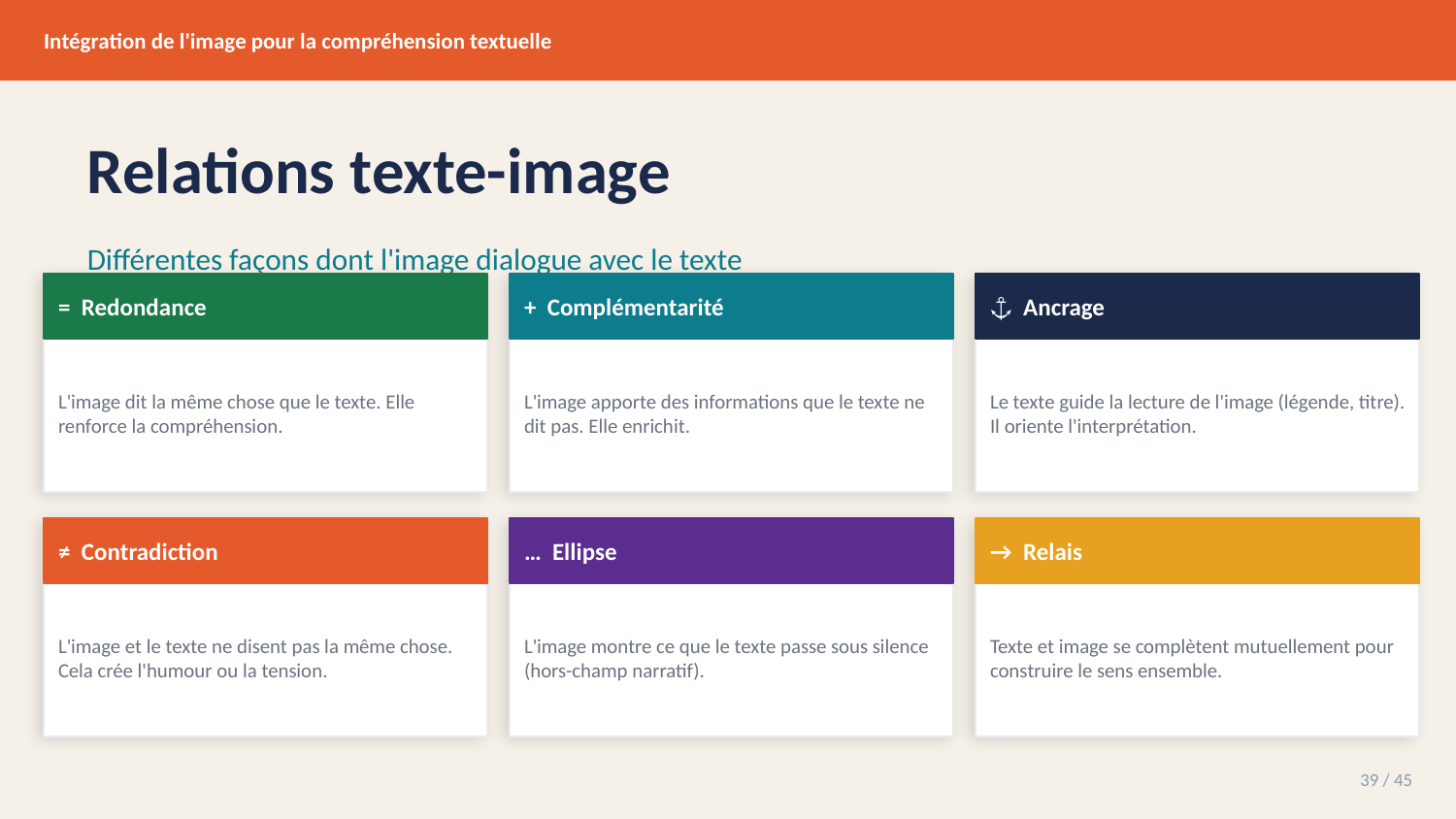

Intégration de l'image pour la compréhension textuelle
Relations texte-image
Différentes façons dont l'image dialogue avec le texte

=  Redondance

+  Complémentarité

⚓  Ancrage
L'image dit la même chose que le texte. Elle renforce la compréhension.
L'image apporte des informations que le texte ne dit pas. Elle enrichit.
Le texte guide la lecture de l'image (légende, titre). Il oriente l'interprétation.

≠  Contradiction

…  Ellipse

→  Relais
L'image et le texte ne disent pas la même chose. Cela crée l'humour ou la tension.
L'image montre ce que le texte passe sous silence (hors-champ narratif).
Texte et image se complètent mutuellement pour construire le sens ensemble.
39 / 45